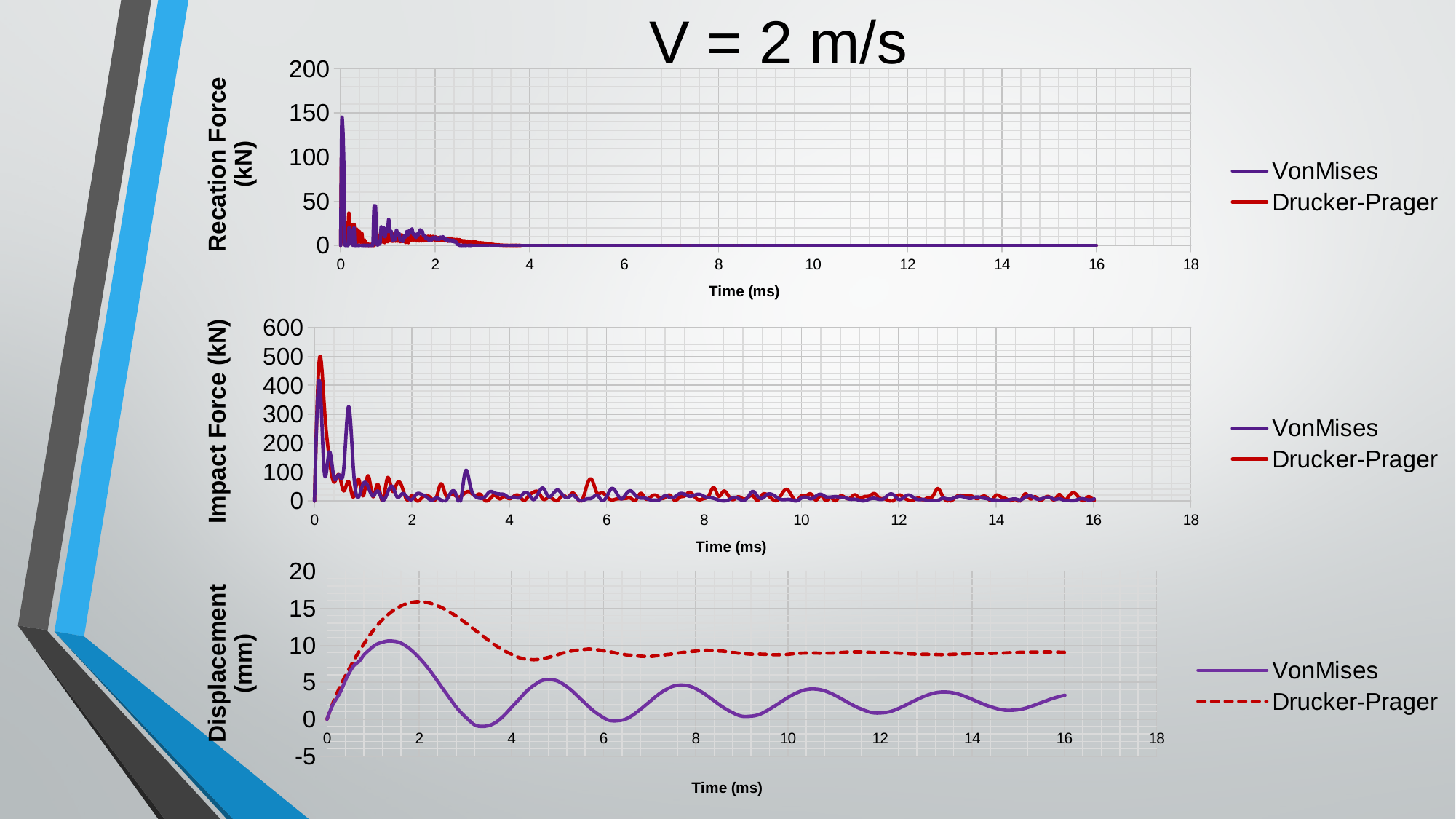

# V = 2 m/s

### Chart

| Category |  |  |
|---|---|---|

### Chart

| Category |  |  |
|---|---|---|

### Chart

| Category |  |  |
|---|---|---|